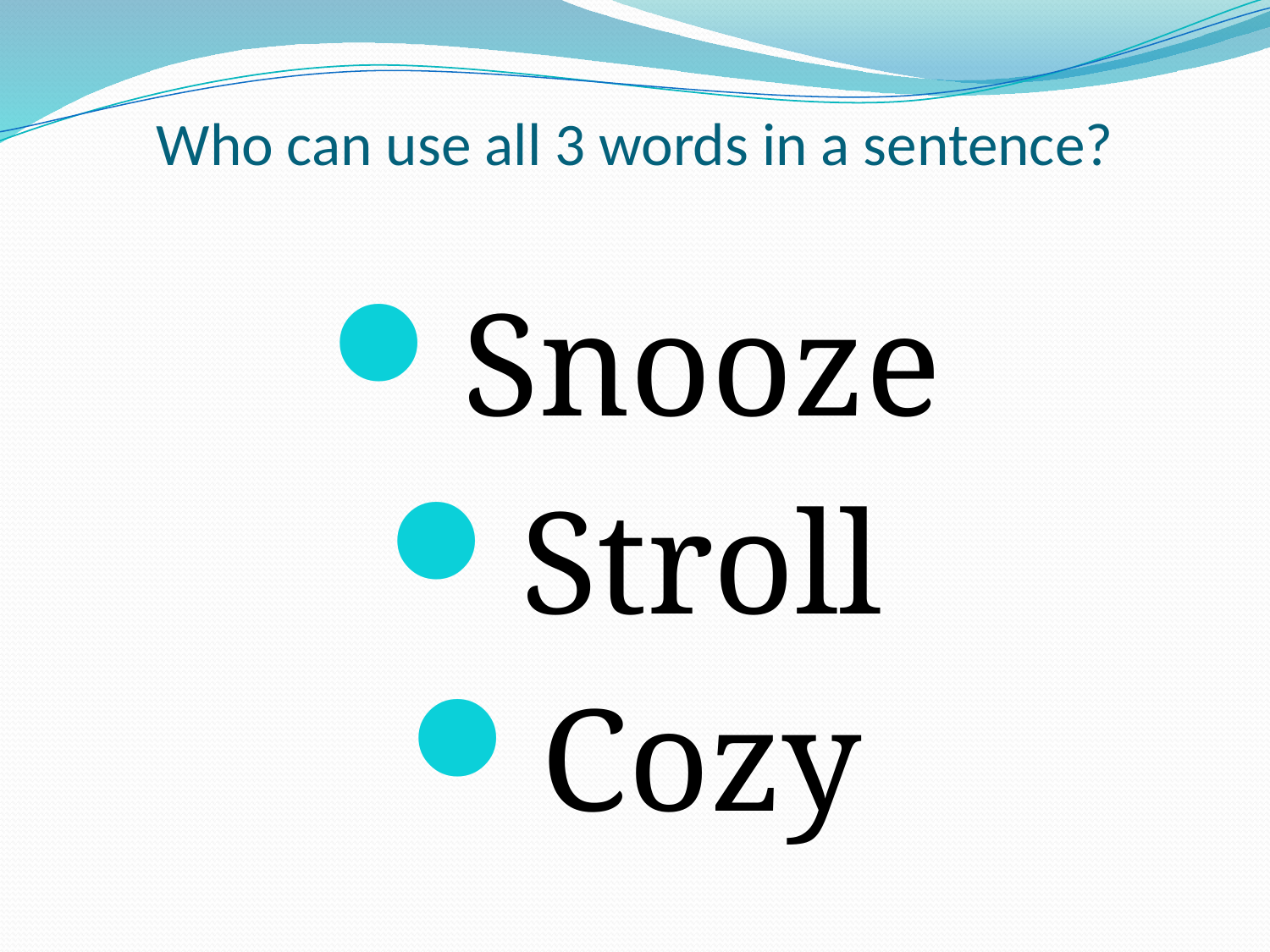

# Who can use all 3 words in a sentence?
Snooze
Stroll
Cozy